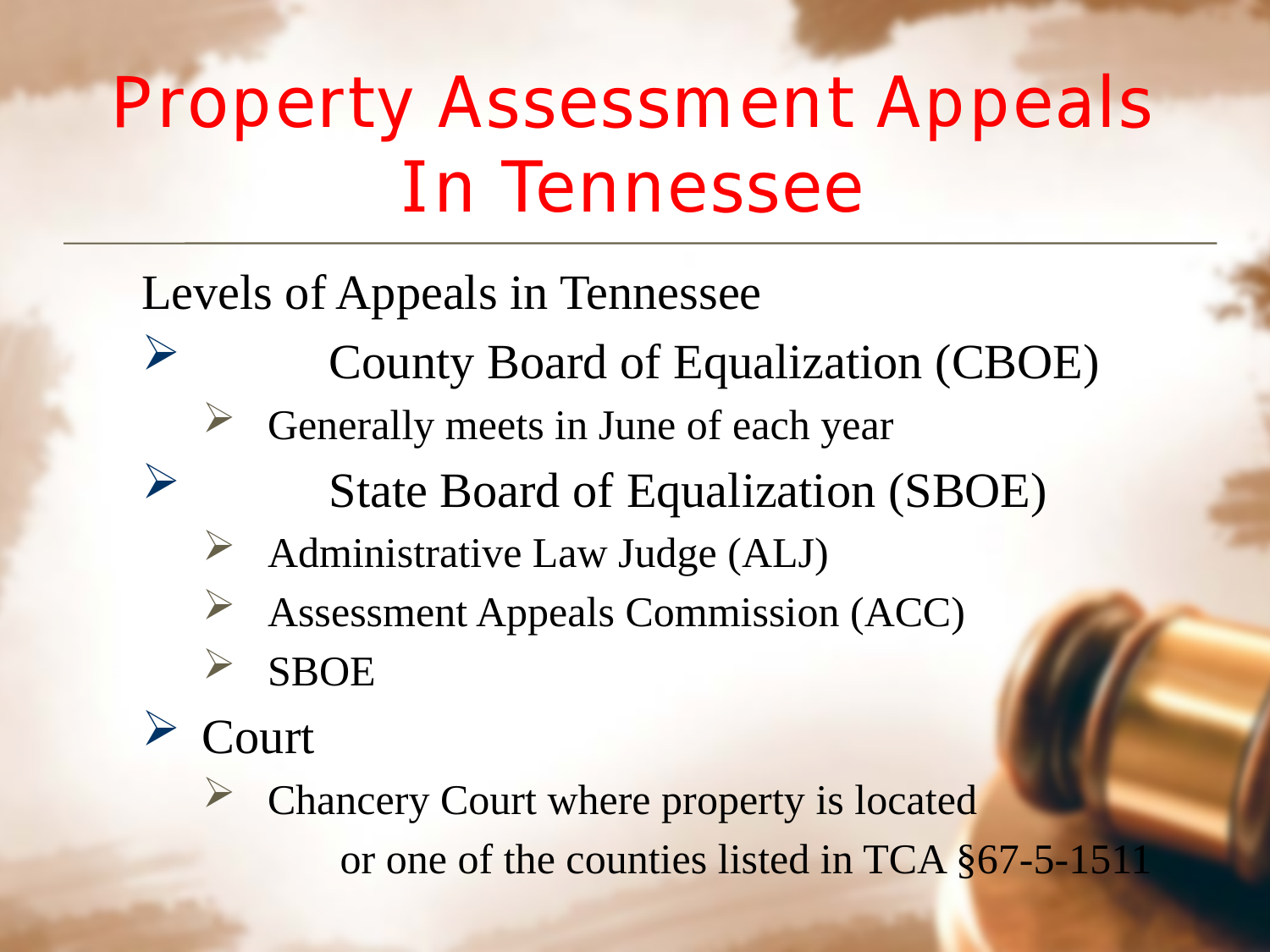

# Property Assessment Appeals In Tennessee
Levels of Appeals in Tennessee
	County Board of Equalization (CBOE)
Generally meets in June of each year
	State Board of Equalization (SBOE)
Administrative Law Judge (ALJ)
Assessment Appeals Commission (ACC)
SBOE
Court
Chancery Court where property is located
	 or one of the counties listed in TCA §67-5-1511